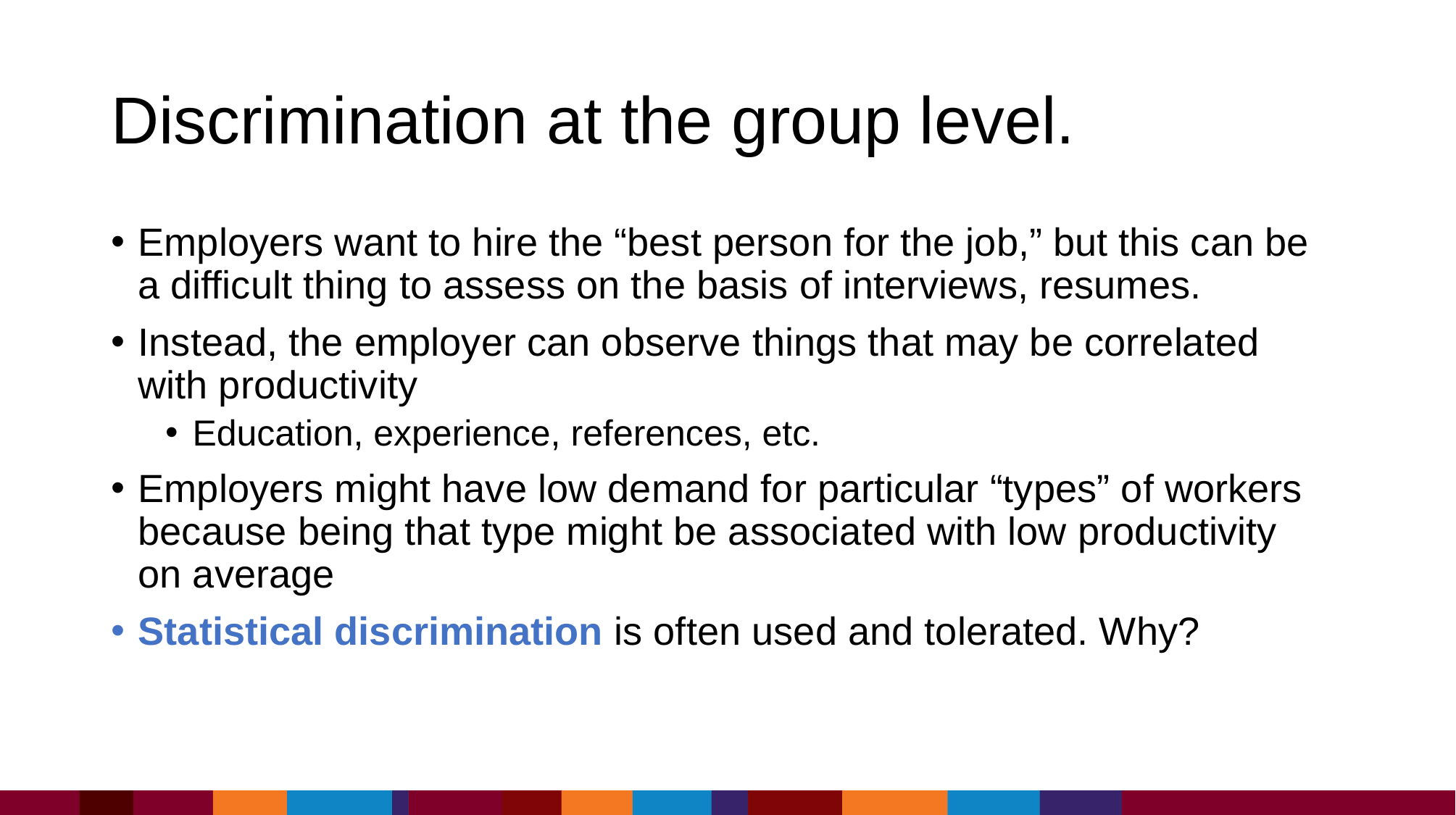

# Discrimination at the group level.
Employers want to hire the “best person for the job,” but this can be a difficult thing to assess on the basis of interviews, resumes.
Instead, the employer can observe things that may be correlated with productivity
Education, experience, references, etc.
Employers might have low demand for particular “types” of workers because being that type might be associated with low productivity on average
Statistical discrimination is often used and tolerated. Why?